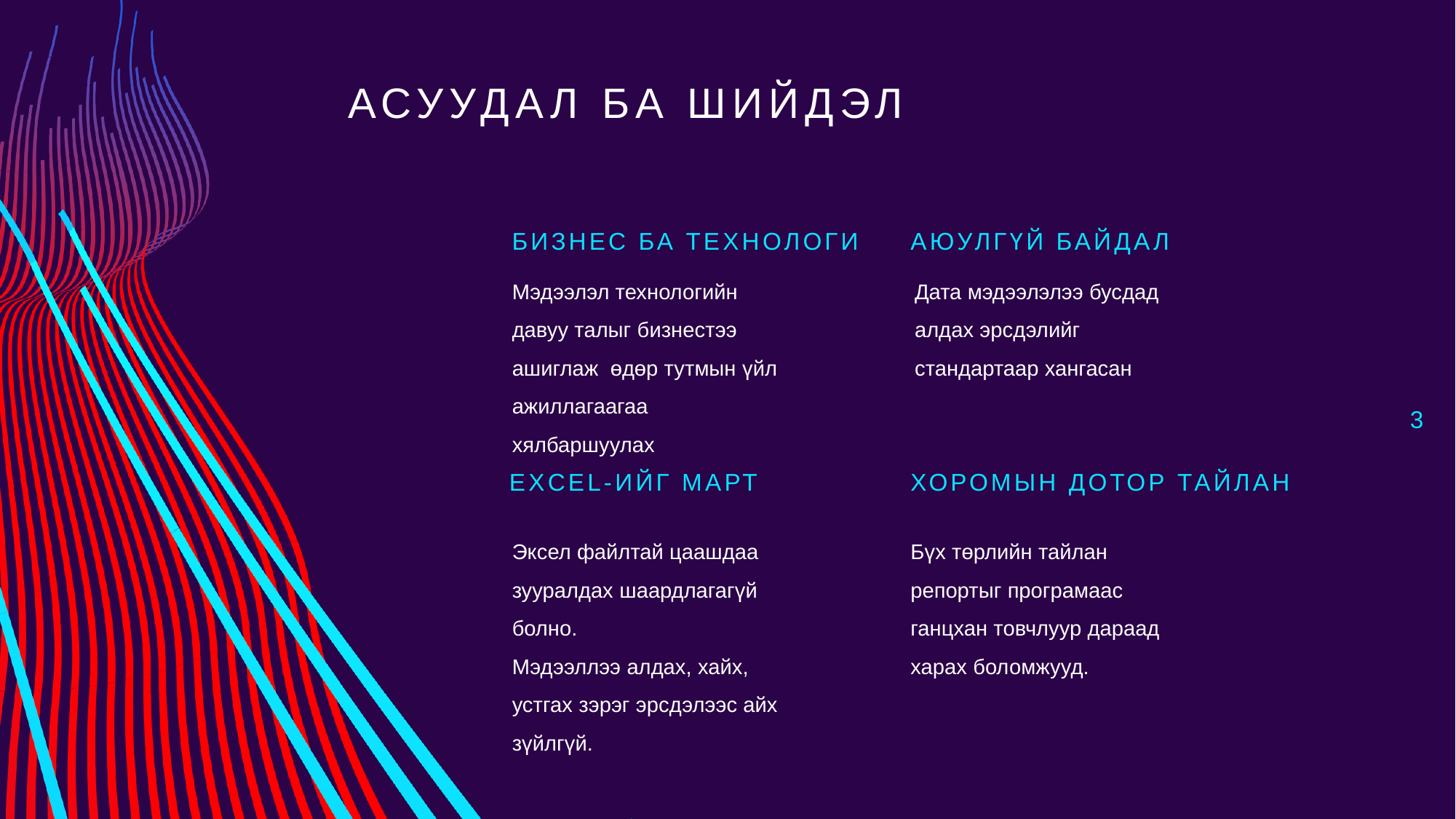

# АСУУДАЛ ба шийдэл
АЮУЛГҮЙ БАЙДАЛ
БИЗНЕС БА ТЕХНОЛОГИ
Мэдээлэл технологийн давуу талыг бизнестээ ашиглаж  өдөр тутмын үйл ажиллагаагаа хялбаршуулах
Дата мэдээлэлээ бусдад алдах эрсдэлийг  стандартаар хангасан
3
ХОРОМЫН ДОТОР ТАЙЛАН
EXCEL-ИЙГ МАРТ
Эксел файлтай цаашдаа зууралдах шаардлагагүй болно.
Мэдээллээ алдах, хайх, устгах зэрэг эрсдэлээс айх зүйлгүй.

Бүх төрлийн тайлан репортыг програмаас ганцхан товчлуур дараад харах боломжууд.